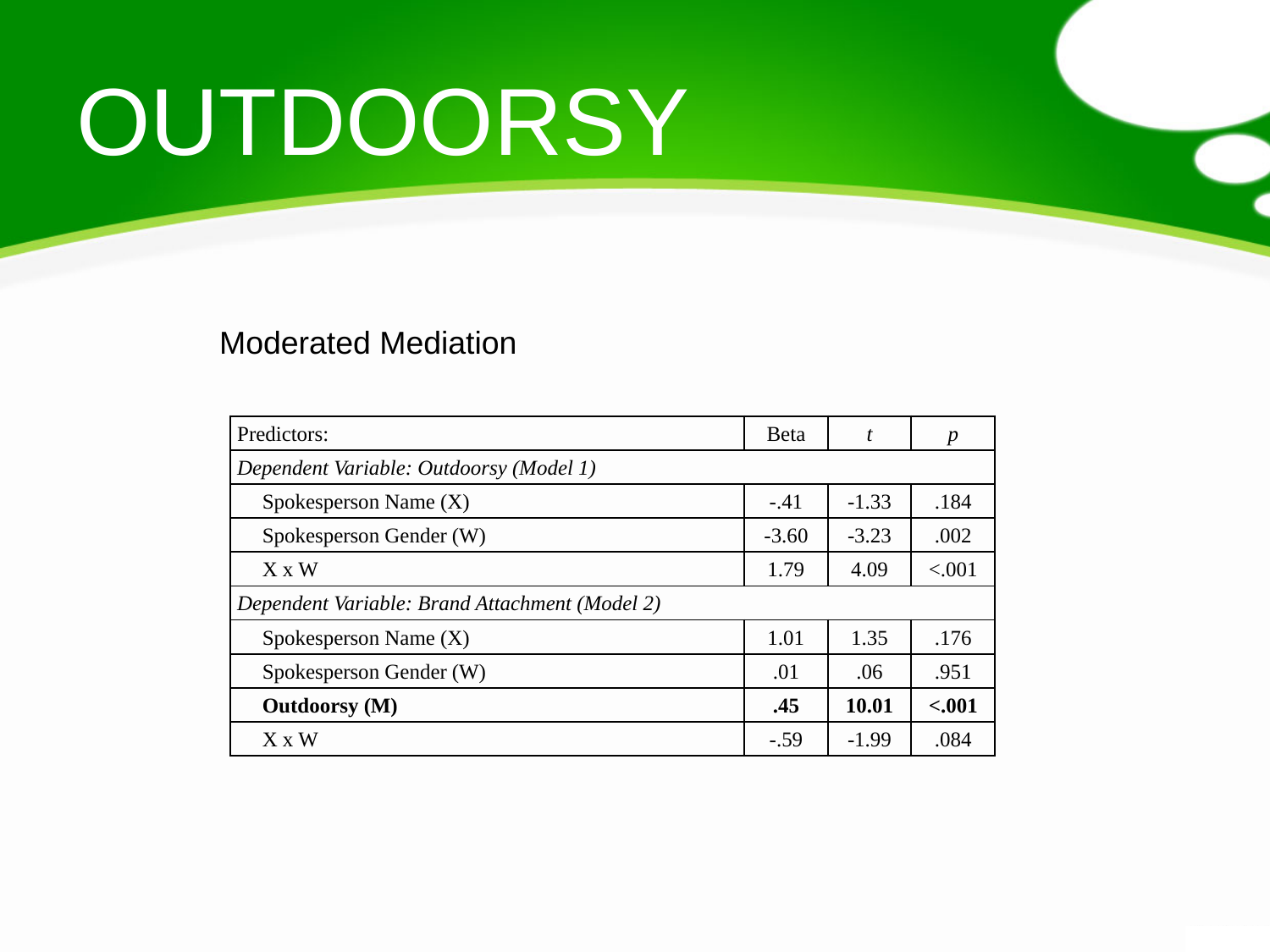

# outdoorsy
Moderated Mediation
| Predictors: | Beta | t | p |
| --- | --- | --- | --- |
| Dependent Variable: Outdoorsy (Model 1) |  |  |  |
| Spokesperson Name (X) | -.41 | -1.33 | .184 |
| Spokesperson Gender (W) | -3.60 | -3.23 | .002 |
| X x W | 1.79 | 4.09 | <.001 |
| Dependent Variable: Brand Attachment (Model 2) |  |  |  |
| Spokesperson Name (X) | 1.01 | 1.35 | .176 |
| Spokesperson Gender (W) | .01 | .06 | .951 |
| Outdoorsy (M) | .45 | 10.01 | <.001 |
| X x W | -.59 | -1.99 | .084 |